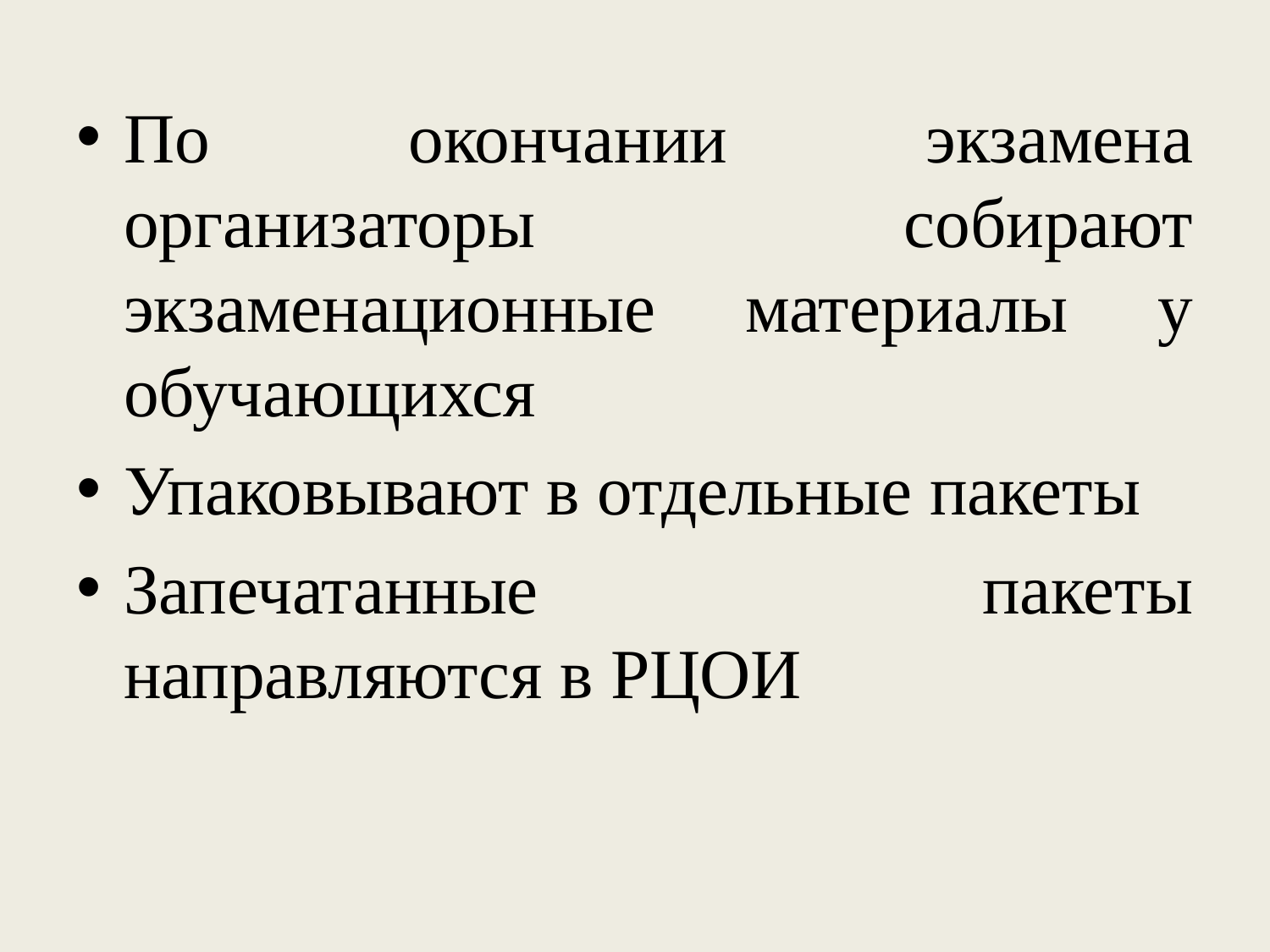

По окончании экзамена организаторы собирают экзаменационные материалы у обучающихся
Упаковывают в отдельные пакеты
Запечатанные пакеты направляются в РЦОИ